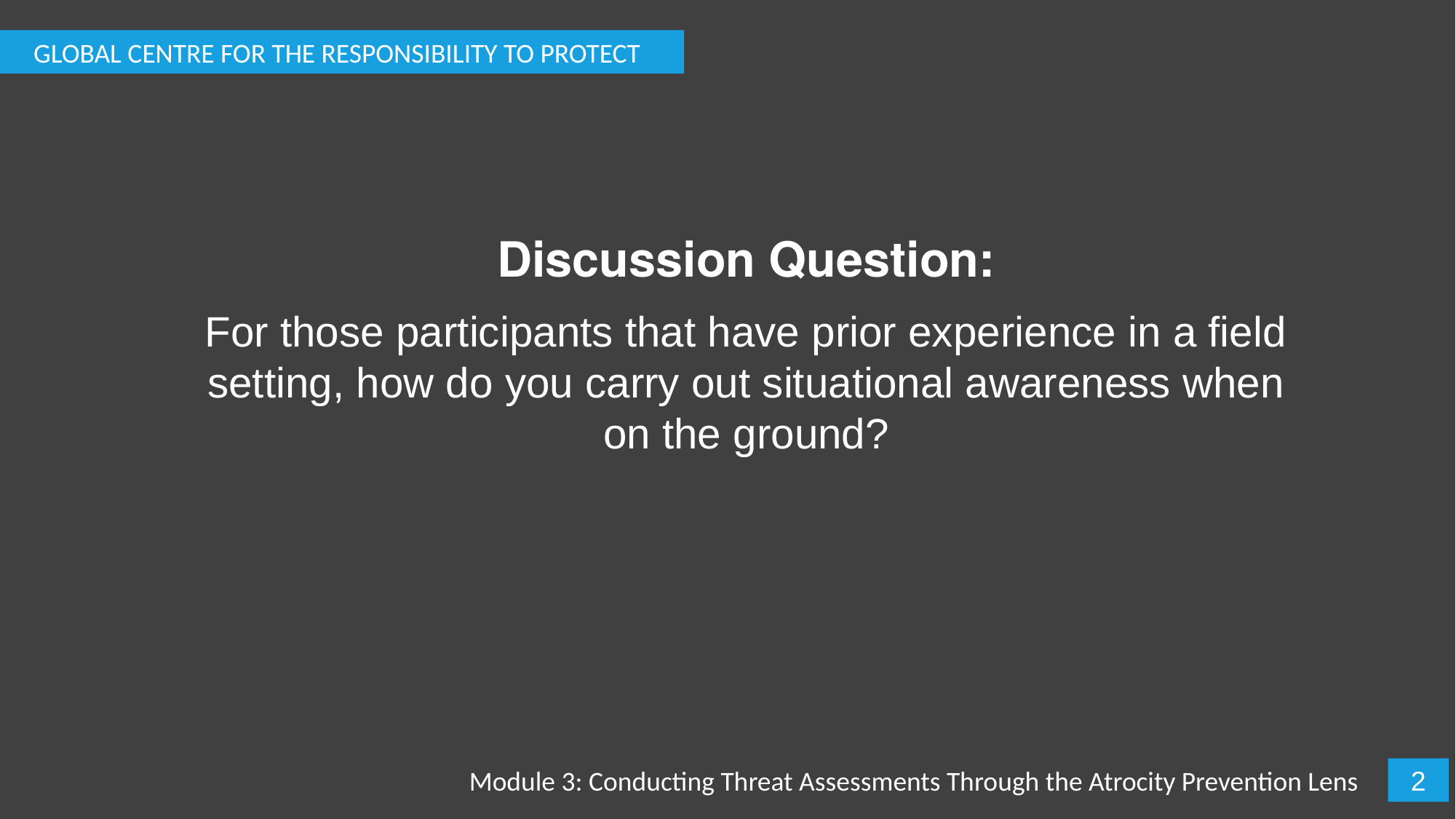

GLOBAL CENTRE FOR THE RESPONSIBILITY TO PROTECT
Discussion Question:
For those participants that have prior experience in a field setting, how do you carry out situational awareness when on the ground?
Module 3: Conducting Threat Assessments Through the Atrocity Prevention Lens
2